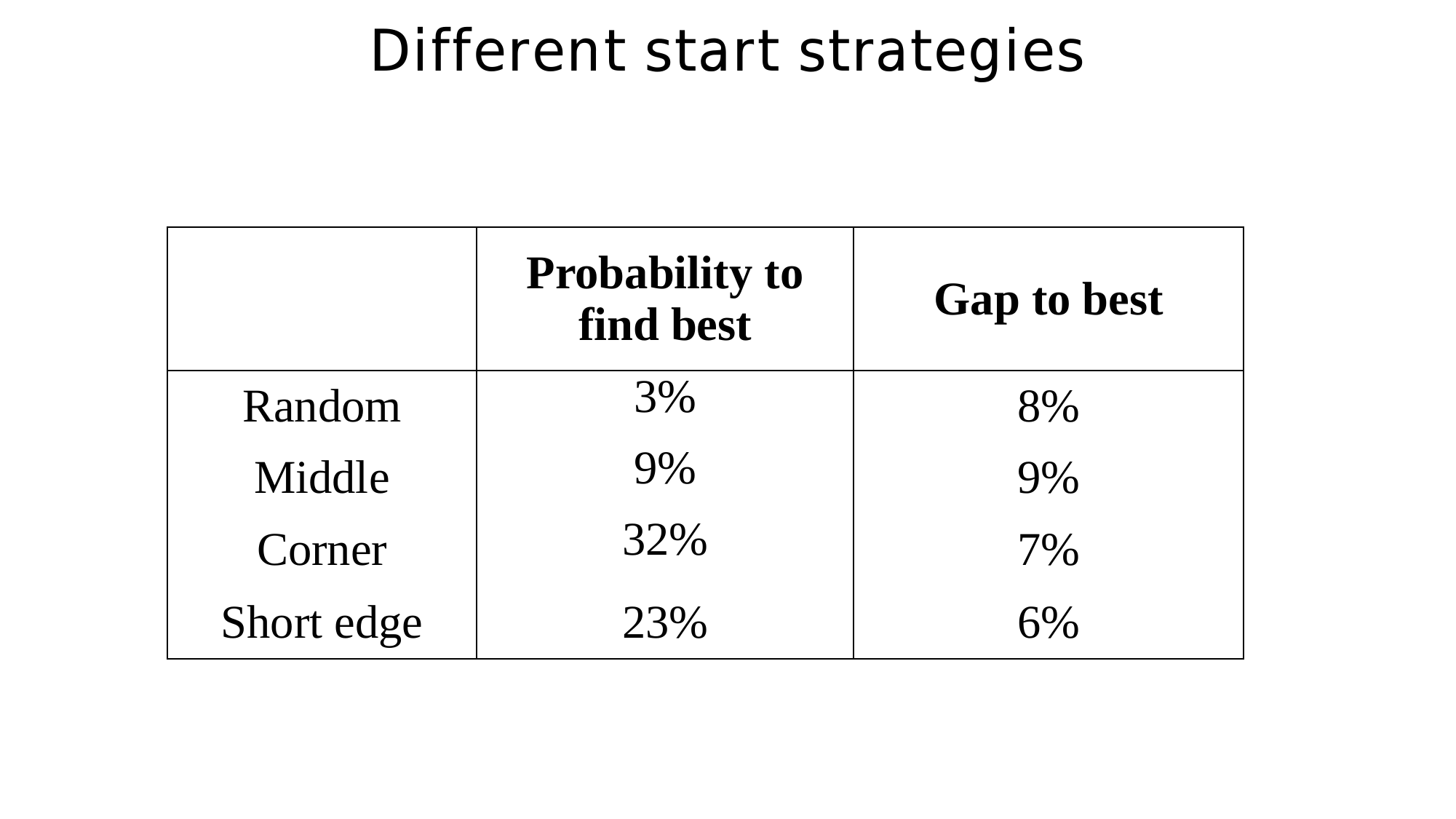

Different start strategies
|  | Probability to find best | Gap to best |
| --- | --- | --- |
| Random | 3% | 8% |
| Middle | 9% | 9% |
| Corner | 32% | 7% |
| Short edge | 23% | 6% |